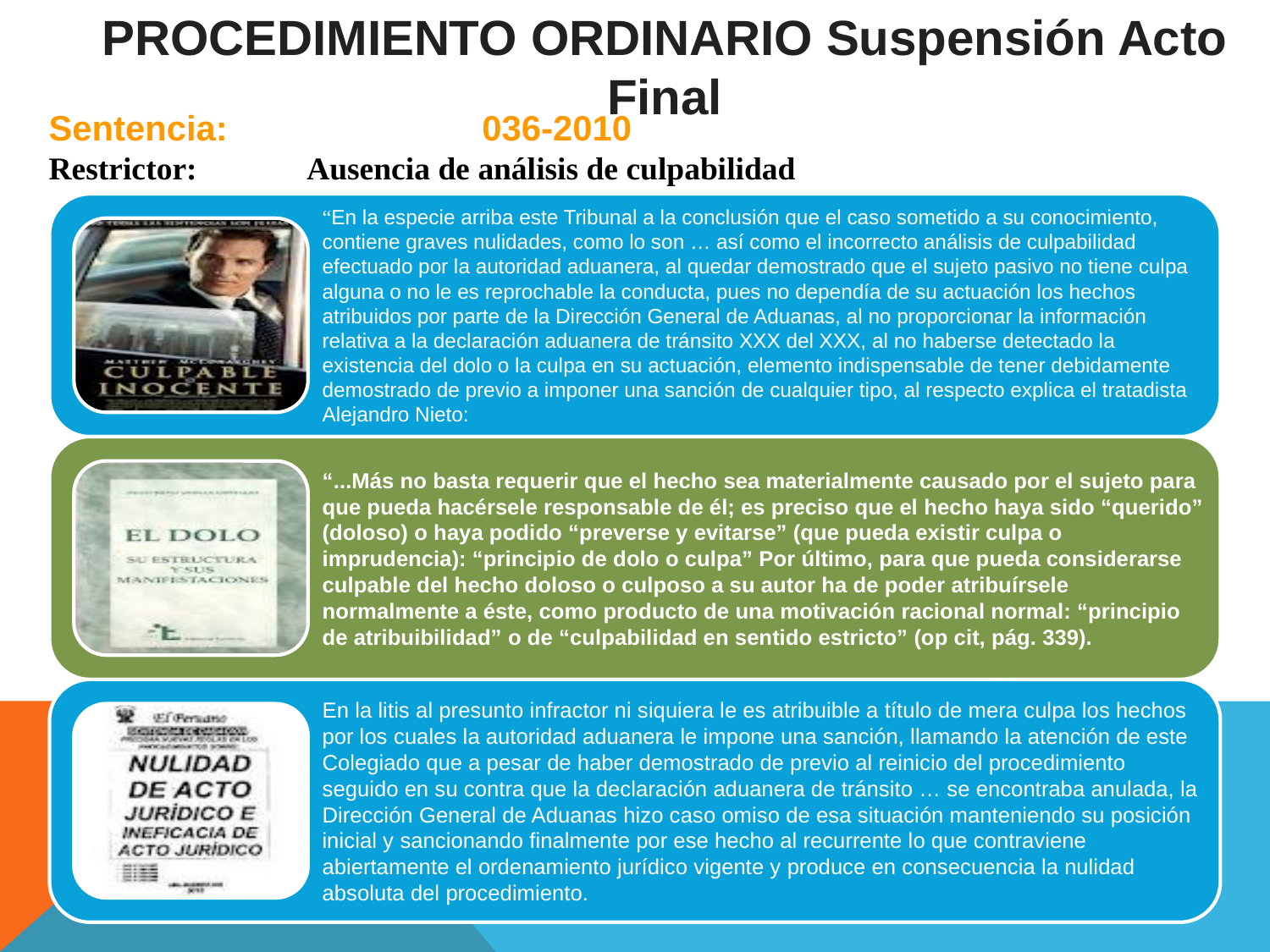

PROCEDIMIENTO ORDINARIO Suspensión Acto Final
Sentencia:	                  036-2010
Restrictor:	Ausencia de análisis de culpabilidad

“En la especie arriba este Tribunal a la conclusión que el caso sometido a su conocimiento, contiene graves nulidades, como lo son … así como el incorrecto análisis de culpabilidad efectuado por la autoridad aduanera, al quedar demostrado que el sujeto pasivo no tiene culpa alguna o no le es reprochable la conducta, pues no dependía de su actuación los hechos atribuidos por parte de la Dirección General de Aduanas, al no proporcionar la información relativa a la declaración aduanera de tránsito XXX del XXX, al no haberse detectado la existencia del dolo o la culpa en su actuación, elemento indispensable de tener debidamente demostrado de previo a imponer una sanción de cualquier tipo, al respecto explica el tratadista Alejandro Nieto:
“...Más no basta requerir que el hecho sea materialmente causado por el sujeto para que pueda hacérsele responsable de él; es preciso que el hecho haya sido “querido” (doloso) o haya podido “preverse y evitarse” (que pueda existir culpa o imprudencia): “principio de dolo o culpa” Por último, para que pueda considerarse culpable del hecho doloso o culposo a su autor ha de poder atribuírsele normalmente a éste, como producto de una motivación racional normal: “principio de atribuibilidad” o de “culpabilidad en sentido estricto” (op cit, pág. 339).
En la litis al presunto infractor ni siquiera le es atribuible a título de mera culpa los hechos por los cuales la autoridad aduanera le impone una sanción, llamando la atención de este Colegiado que a pesar de haber demostrado de previo al reinicio del procedimiento seguido en su contra que la declaración aduanera de tránsito … se encontraba anulada, la Dirección General de Aduanas hizo caso omiso de esa situación manteniendo su posición inicial y sancionando finalmente por ese hecho al recurrente lo que contraviene abiertamente el ordenamiento jurídico vigente y produce en consecuencia la nulidad absoluta del procedimiento.